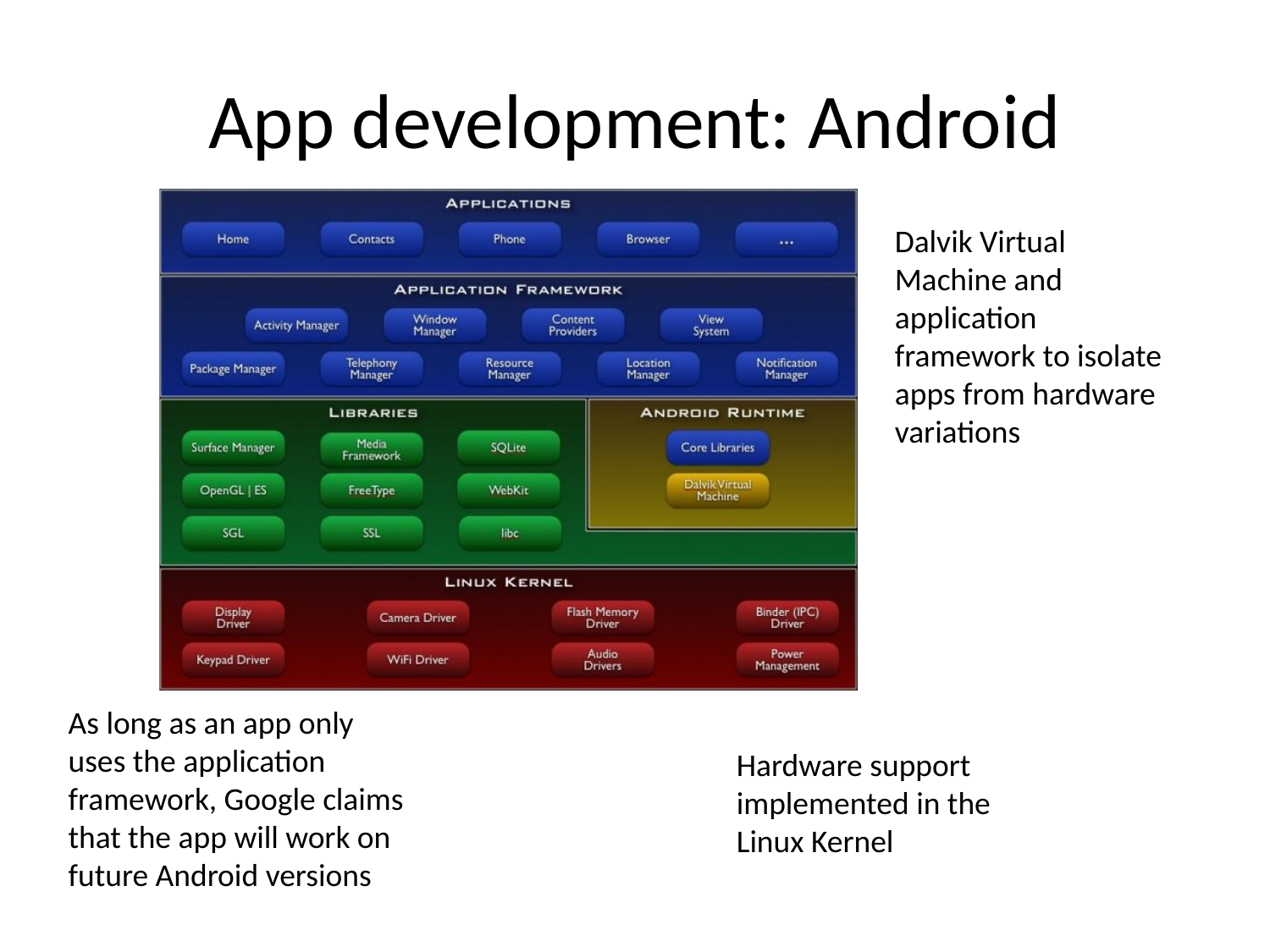

# App development: Android

Dalvik Virtual Machine and application framework to isolate apps from hardware variations

As long as an app only uses the application framework, Google claims that the app will work on future Android versions
Hardware support implemented in the Linux Kernel